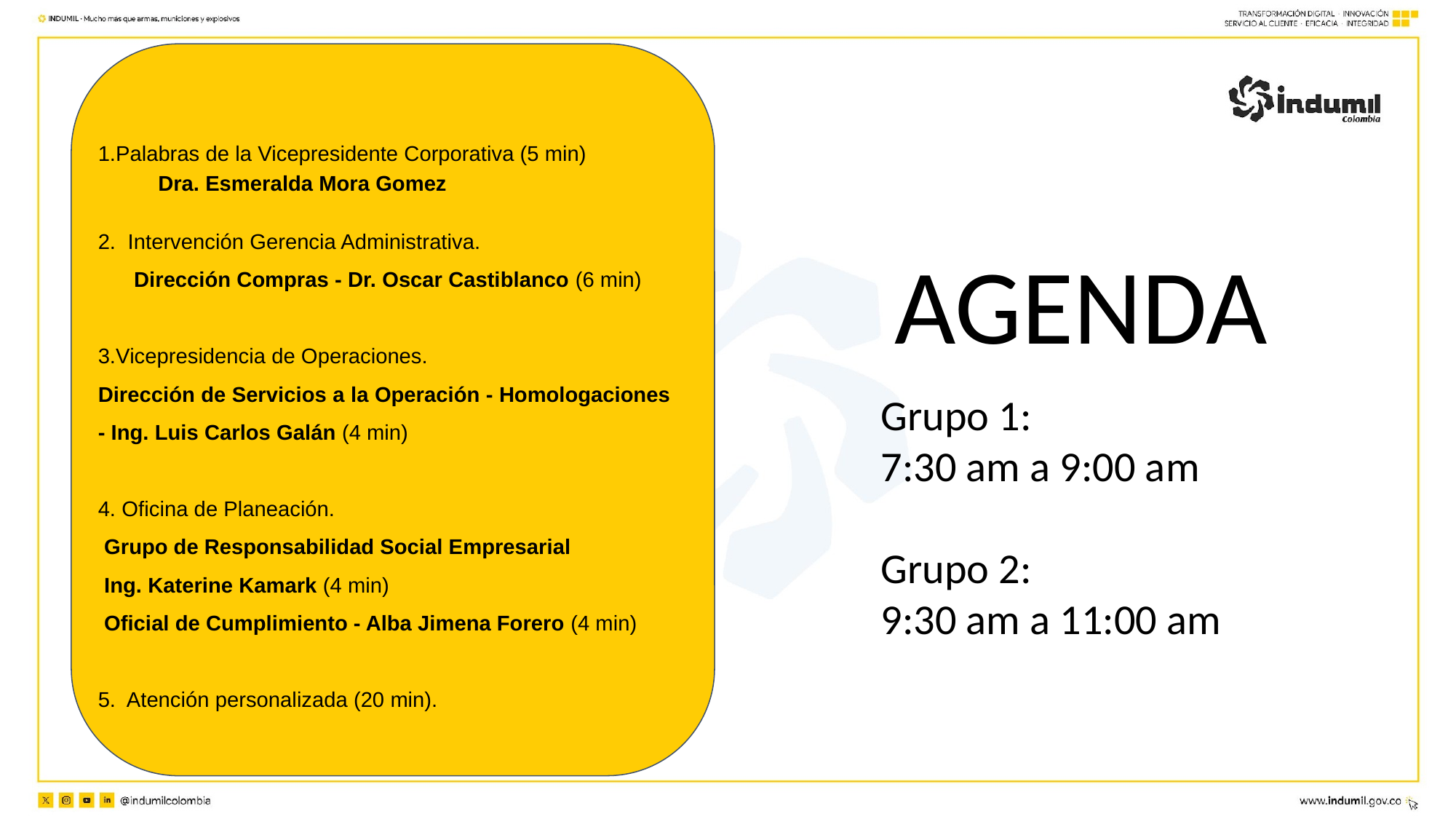

1.Palabras de la Vicepresidente Corporativa (5 min)
          Dra. Esmeralda Mora Gomez

2.  Intervención Gerencia Administrativa.
      Dirección Compras - Dr. Oscar Castiblanco (6 min)

3.Vicepresidencia de Operaciones.
Dirección de Servicios a la Operación - Homologaciones - Ing. Luis Carlos Galán (4 min)

4. Oficina de Planeación.
 Grupo de Responsabilidad Social Empresarial
 Ing. Katerine Kamark (4 min)
 Oficial de Cumplimiento - Alba Jimena Forero (4 min)

5.  Atención personalizada (20 min).

AGENDA
Grupo 1:
7:30 am a 9:00 am

Grupo 2:
9:30 am a 11:00 am